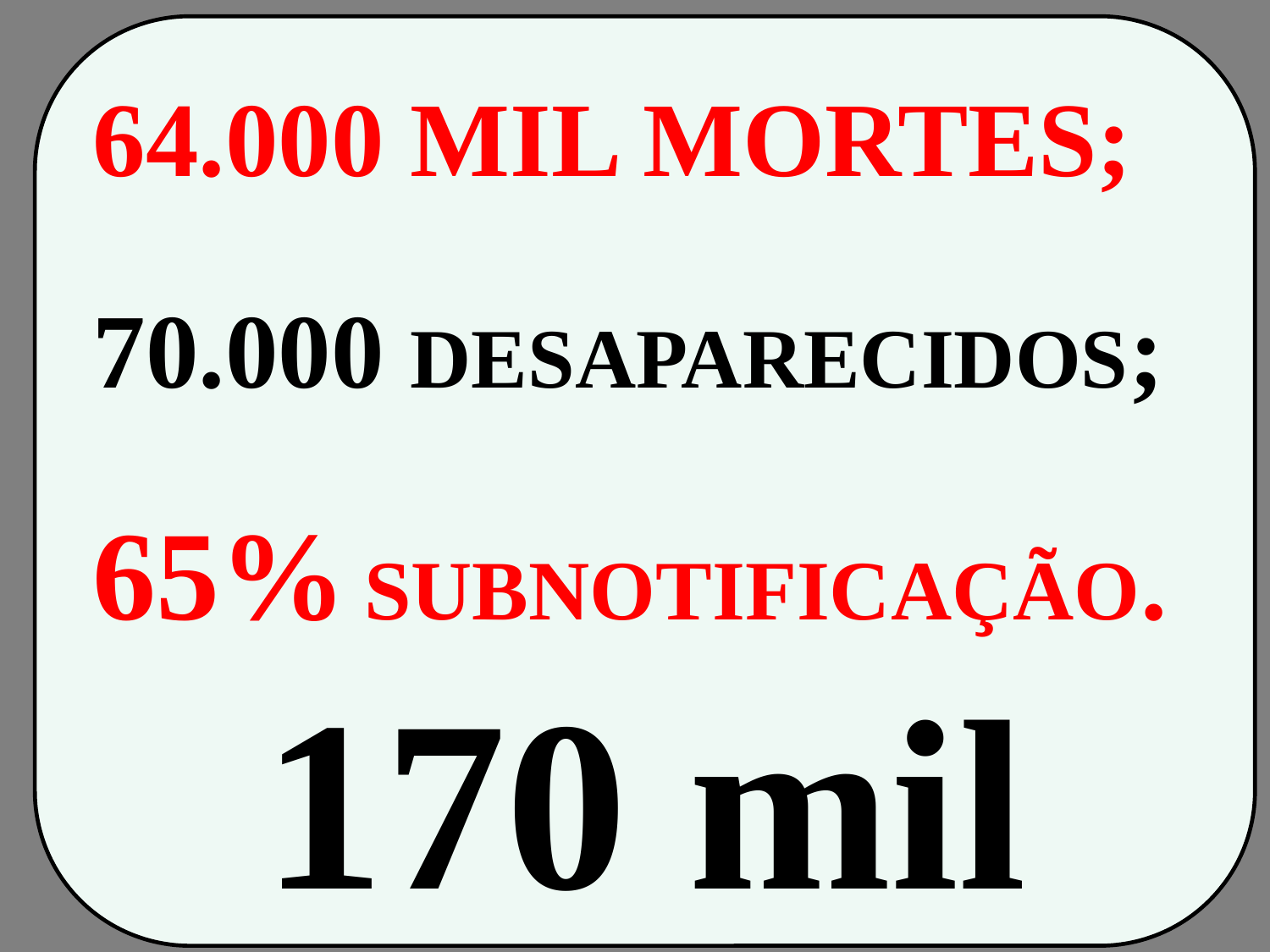

64.000 MIL mortes;

70.000 DESAPARECIDOS;

65% SUBNOTIFICAÇÃO.
170 mil